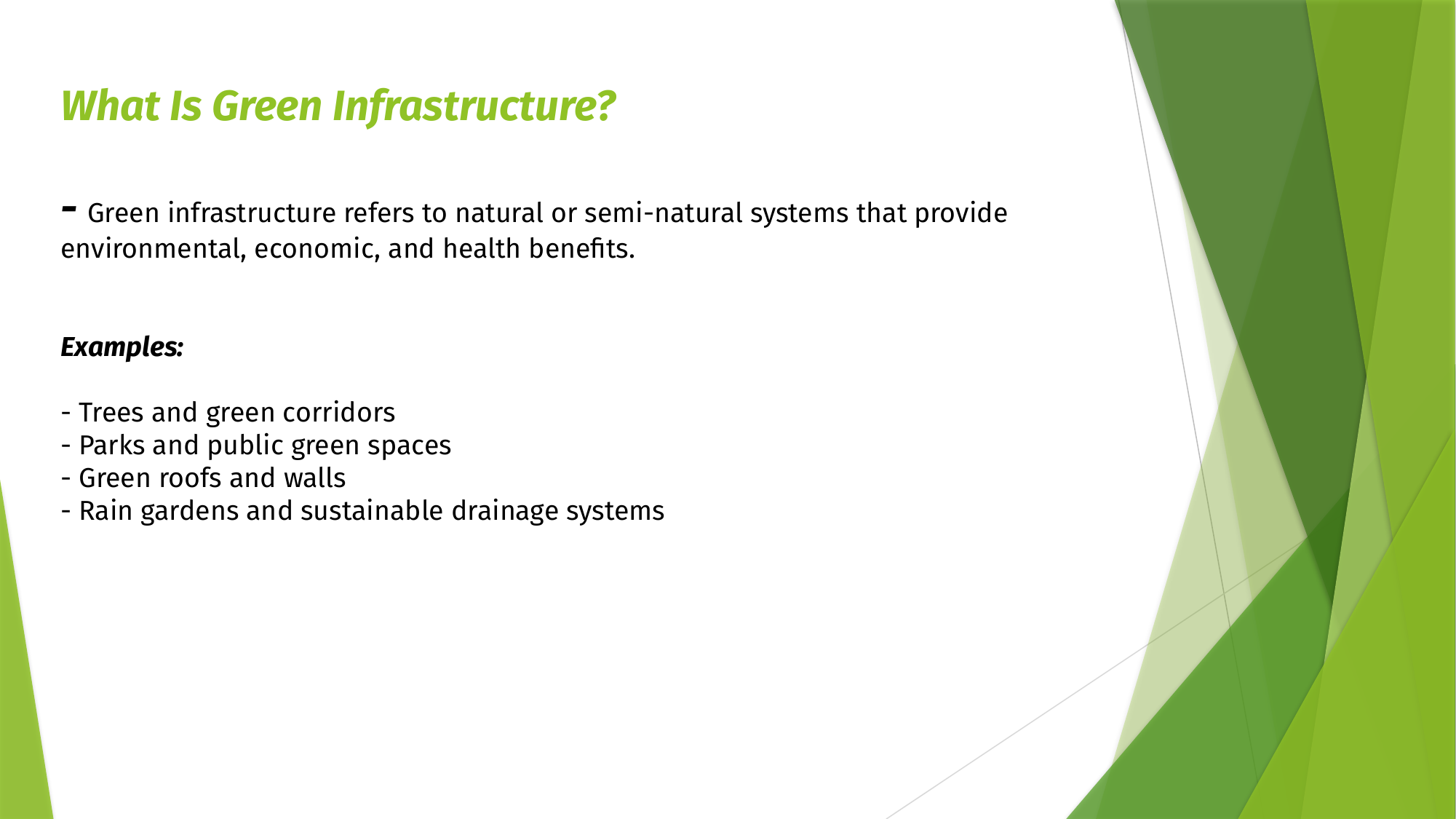

# What Is Green Infrastructure? - Green infrastructure refers to natural or semi-natural systems that provide environmental, economic, and health benefits. Examples: - Trees and green corridors - Parks and public green spaces - Green roofs and walls - Rain gardens and sustainable drainage systems